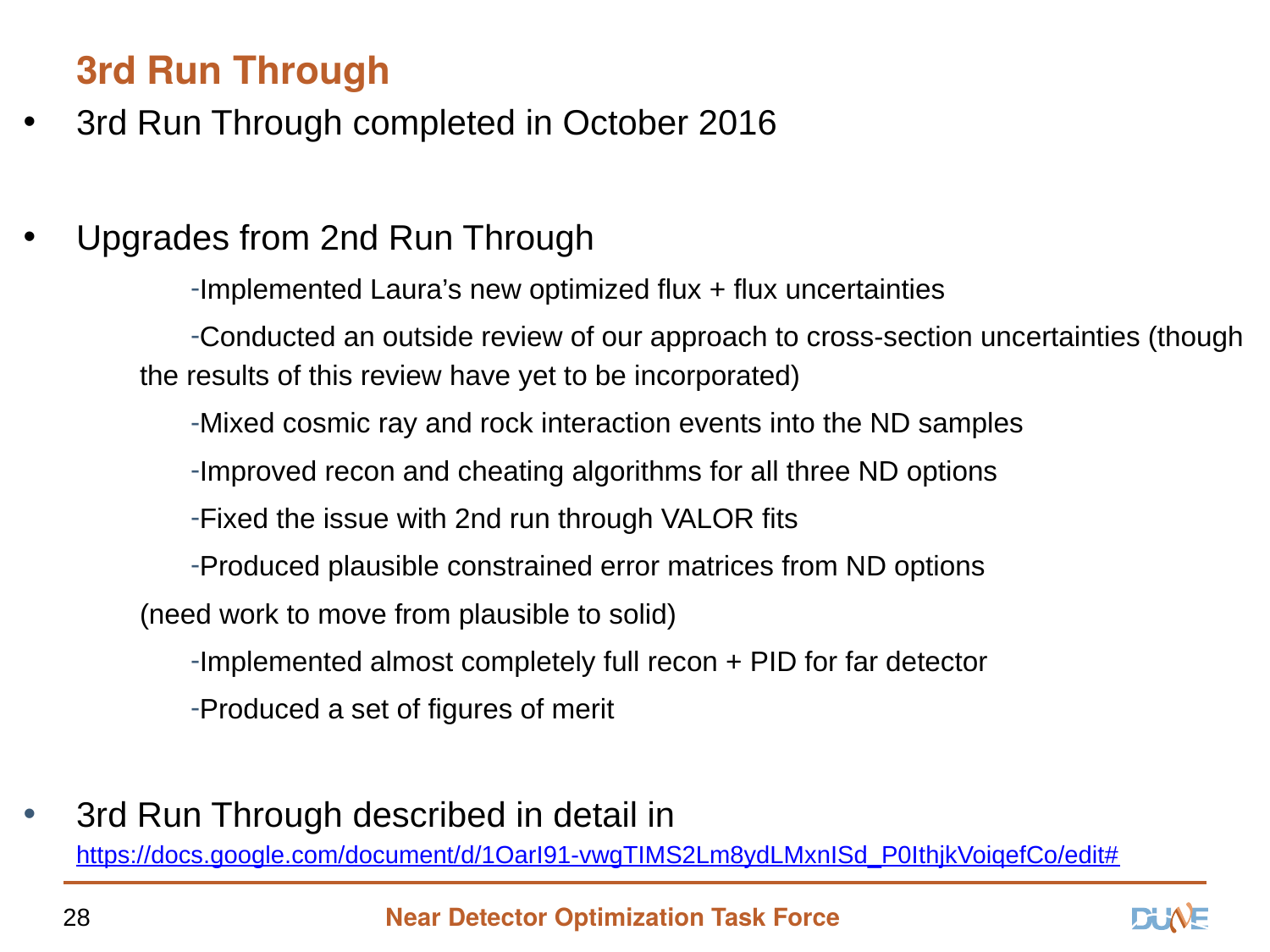

# 3rd Run Through
3rd Run Through completed in October 2016

Upgrades from 2nd Run Through
Implemented Laura’s new optimized flux + flux uncertainties
Conducted an outside review of our approach to cross-section uncertainties (though the results of this review have yet to be incorporated)
Mixed cosmic ray and rock interaction events into the ND samples
Improved recon and cheating algorithms for all three ND options
Fixed the issue with 2nd run through VALOR fits
Produced plausible constrained error matrices from ND options
(need work to move from plausible to solid)
Implemented almost completely full recon + PID for far detector
Produced a set of figures of merit

3rd Run Through described in detail in https://docs.google.com/document/d/1OarI91-vwgTIMS2Lm8ydLMxnISd_P0IthjkVoiqefCo/edit#
28